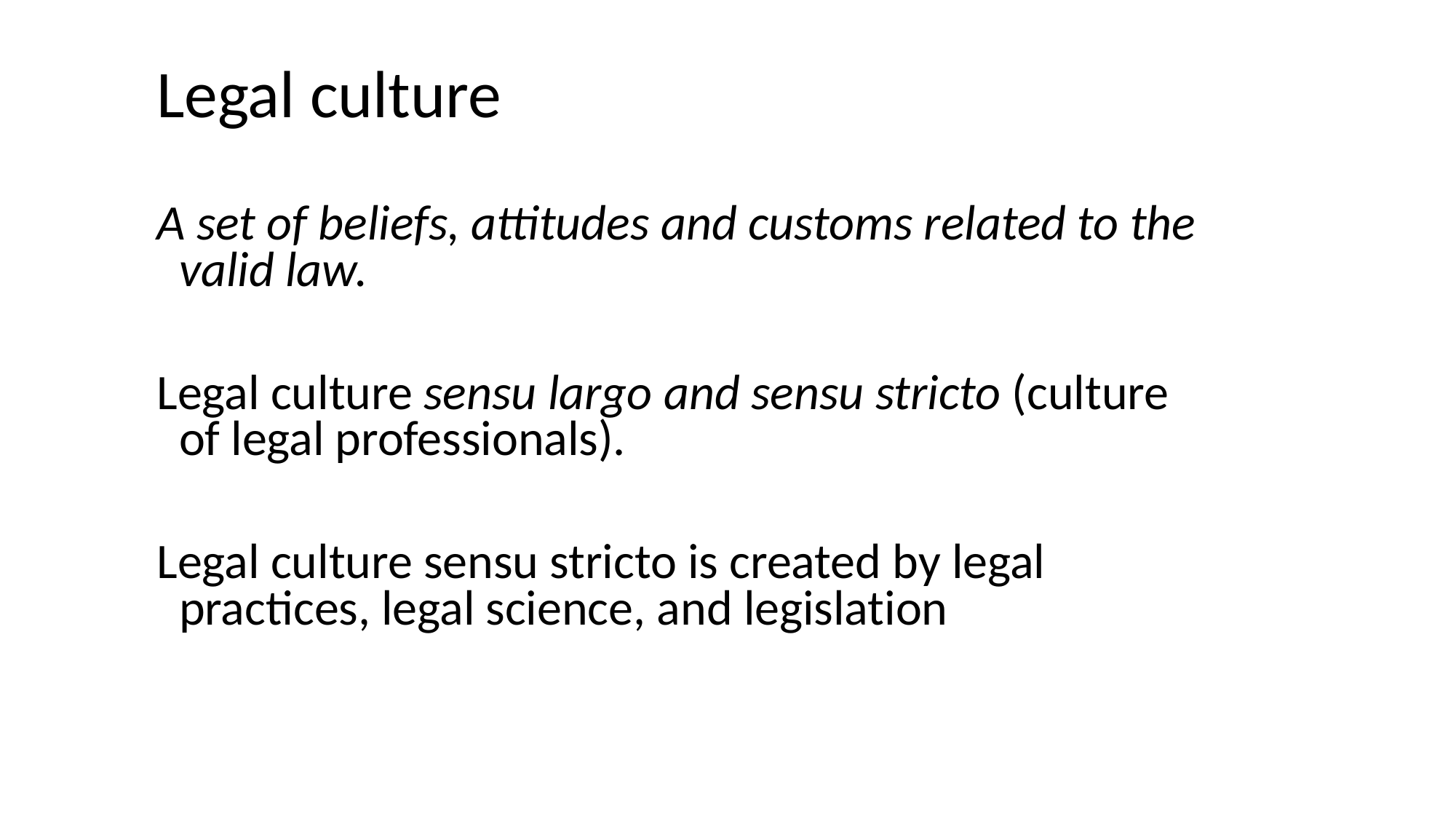

# Legal culture
A set of beliefs, attitudes and customs related to the valid law.

Legal culture sensu largo and sensu stricto (culture of legal professionals).

Legal culture sensu stricto is created by legal practices, legal science, and legislation